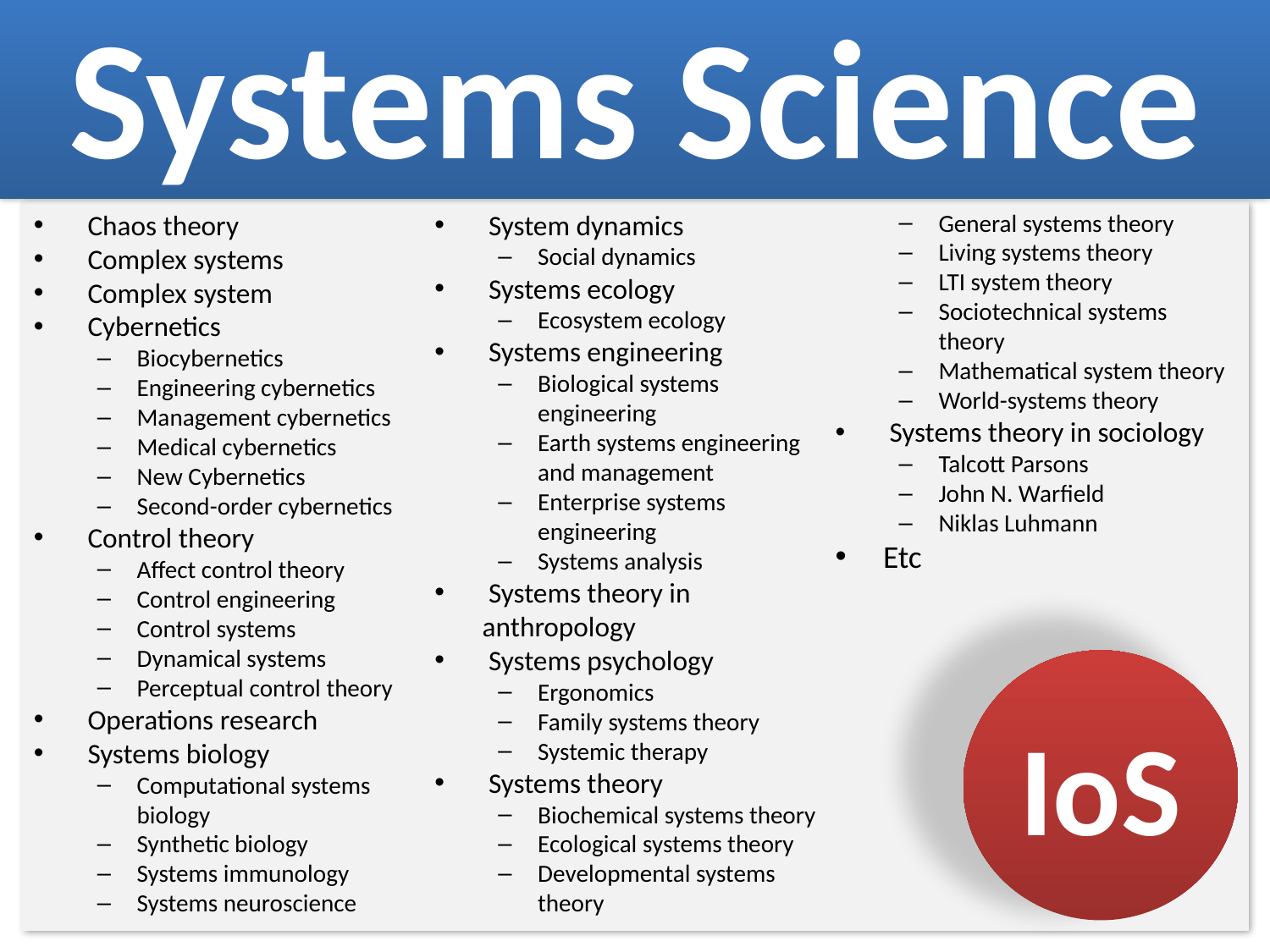

Systems Science
 Chaos theory
 Complex systems
 Complex system
 Cybernetics
Biocybernetics
Engineering cybernetics
Management cybernetics
Medical cybernetics
New Cybernetics
Second-order cybernetics
 Control theory
Affect control theory
Control engineering
Control systems
Dynamical systems
Perceptual control theory
 Operations research
 Systems biology
Computational systems biology
Synthetic biology
Systems immunology
Systems neuroscience
 System dynamics
Social dynamics
 Systems ecology
Ecosystem ecology
 Systems engineering
Biological systems engineering
Earth systems engineering and management
Enterprise systems engineering
Systems analysis
 Systems theory in anthropology
 Systems psychology
Ergonomics
Family systems theory
Systemic therapy
 Systems theory
Biochemical systems theory
Ecological systems theory
Developmental systems theory
General systems theory
Living systems theory
LTI system theory
Sociotechnical systems theory
Mathematical system theory
World-systems theory
 Systems theory in sociology
Talcott Parsons
John N. Warfield
Niklas Luhmann
Etc

IoS